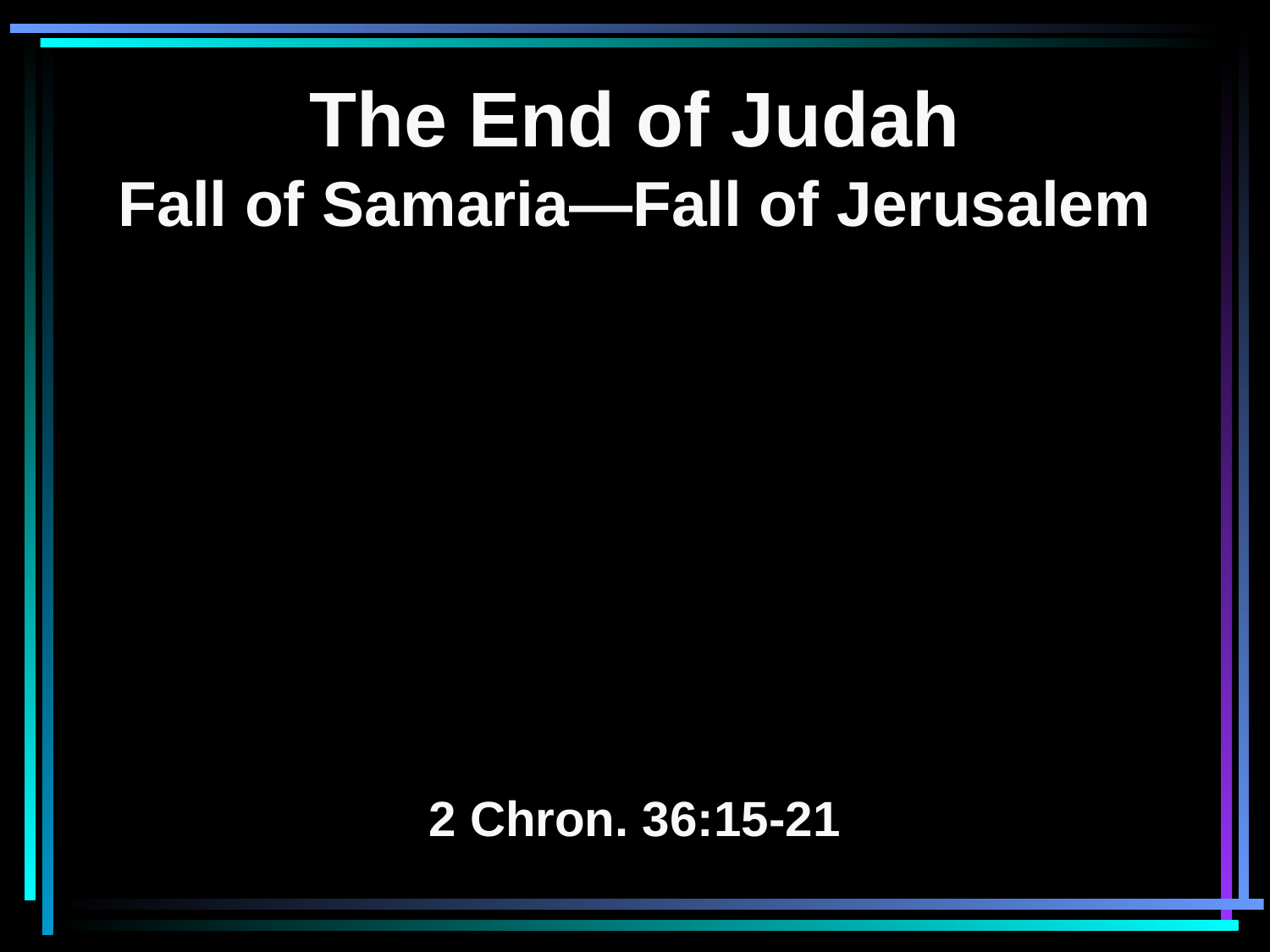

The End of Judah
Fall of Samaria—Fall of Jerusalem

2 Chron. 36:15-21